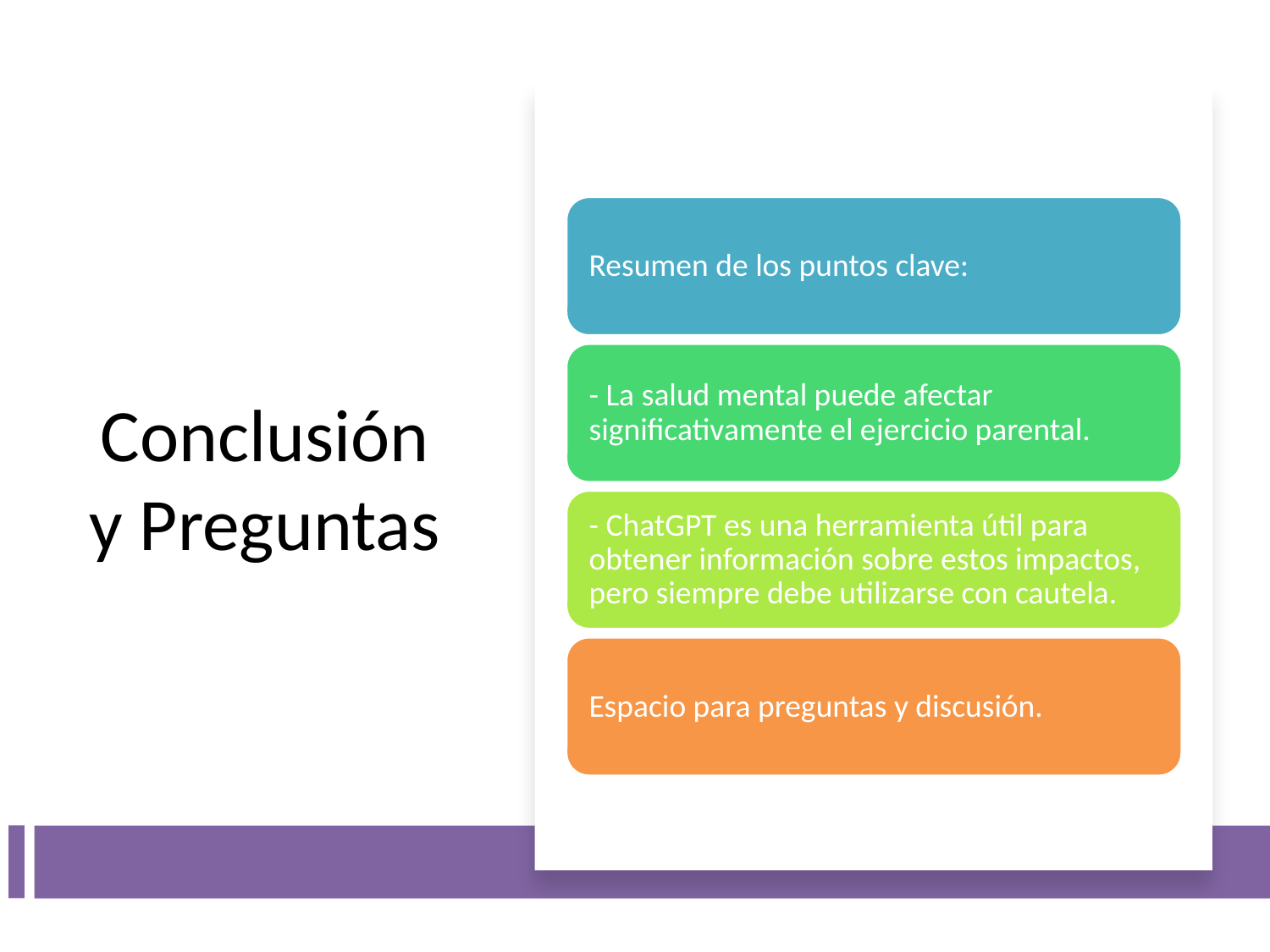

Resumen de los puntos clave:
- La salud mental puede afectar significativamente el ejercicio parental.
- ChatGPT es una herramienta útil para obtener información sobre estos impactos, pero siempre debe utilizarse con cautela.
Espacio para preguntas y discusión.
# Conclusión y Preguntas